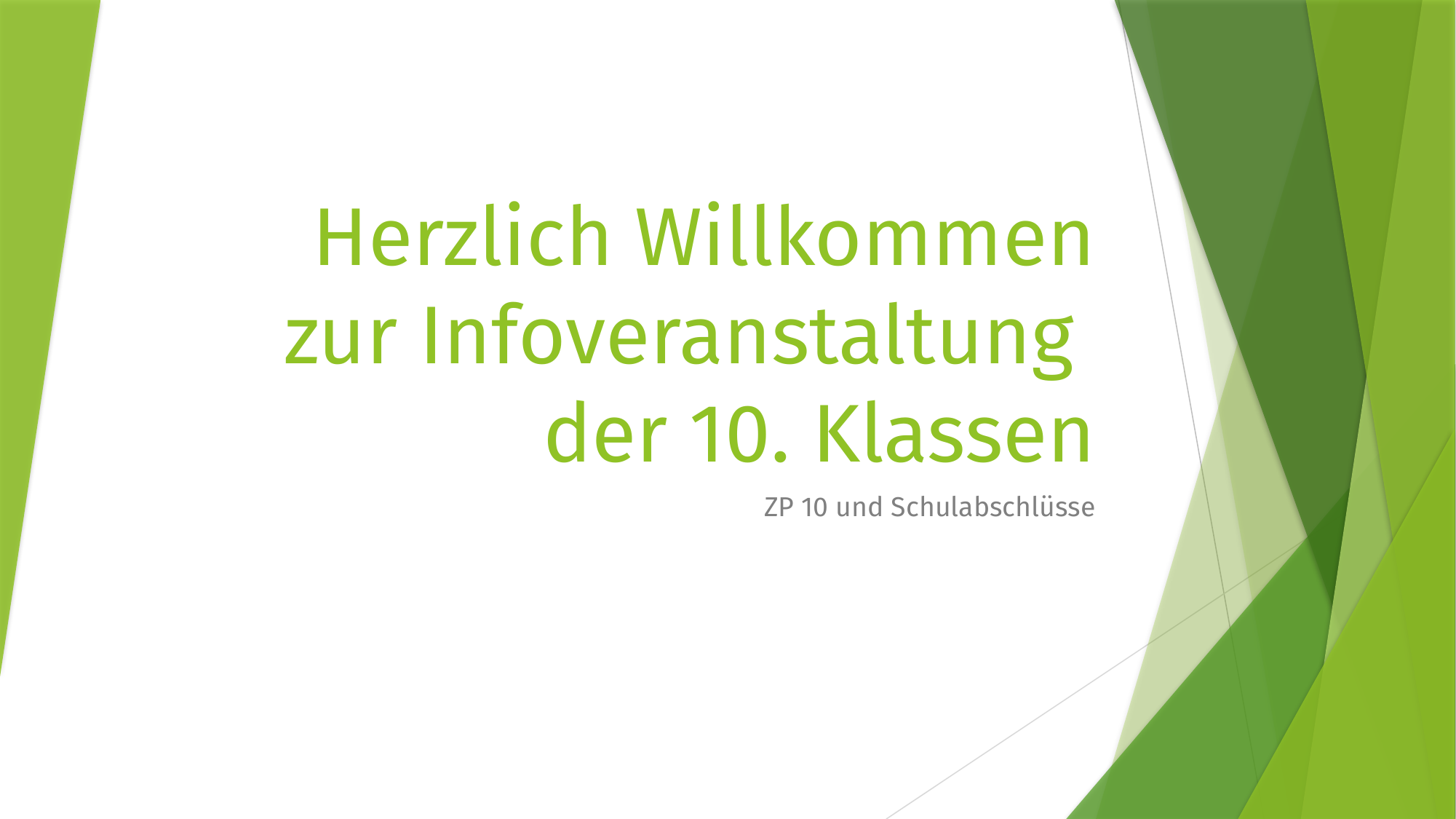

# Herzlich Willkommen zur Infoveranstaltung  der 10. Klassen
ZP 10 und Schulabschlüsse